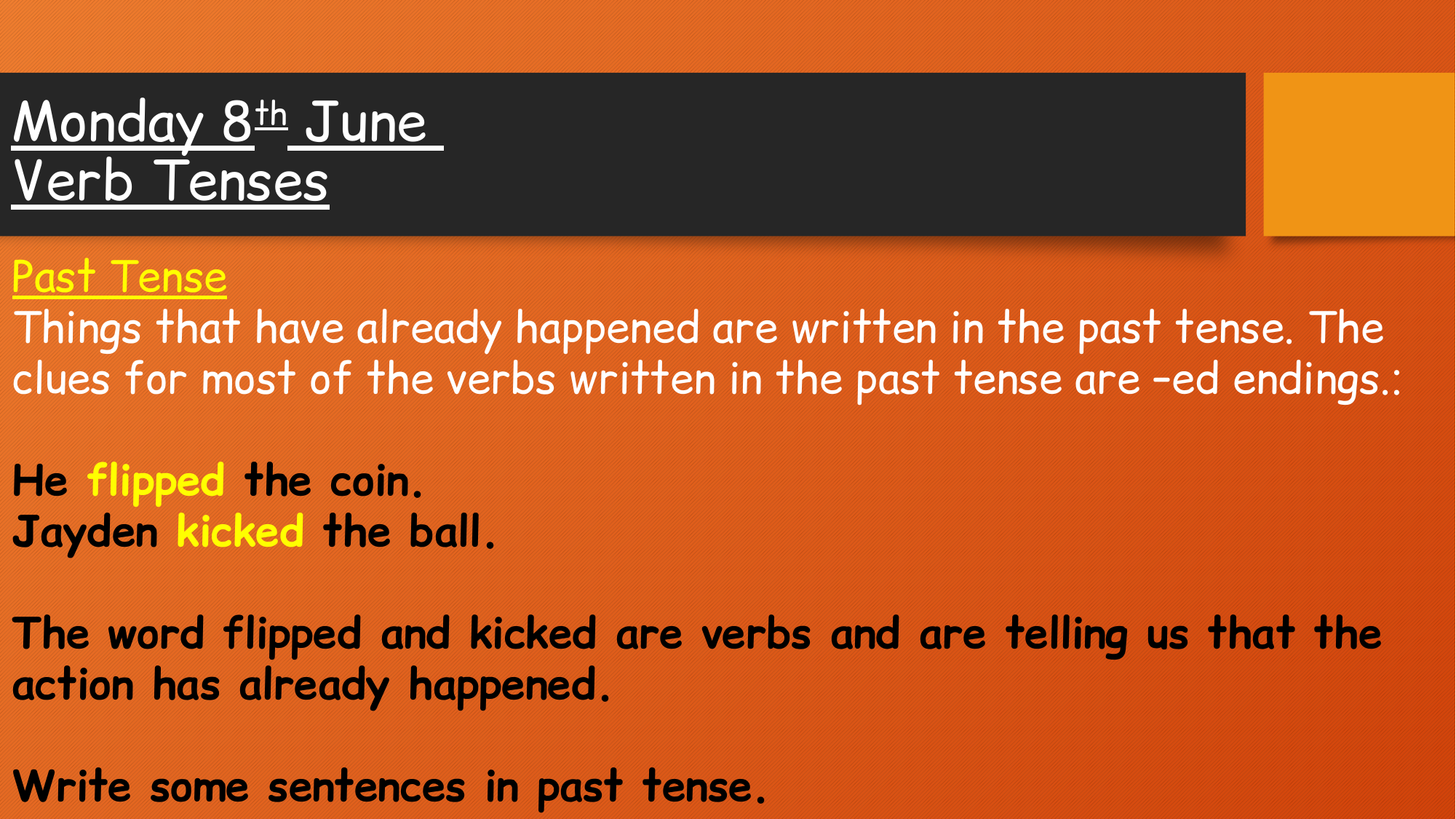

# Monday 8th June Verb Tenses
Past Tense
Things that have already happened are written in the past tense. The clues for most of the verbs written in the past tense are –ed endings.:

He flipped the coin.
Jayden kicked the ball.

The word flipped and kicked are verbs and are telling us that the action has already happened.

Write some sentences in past tense.